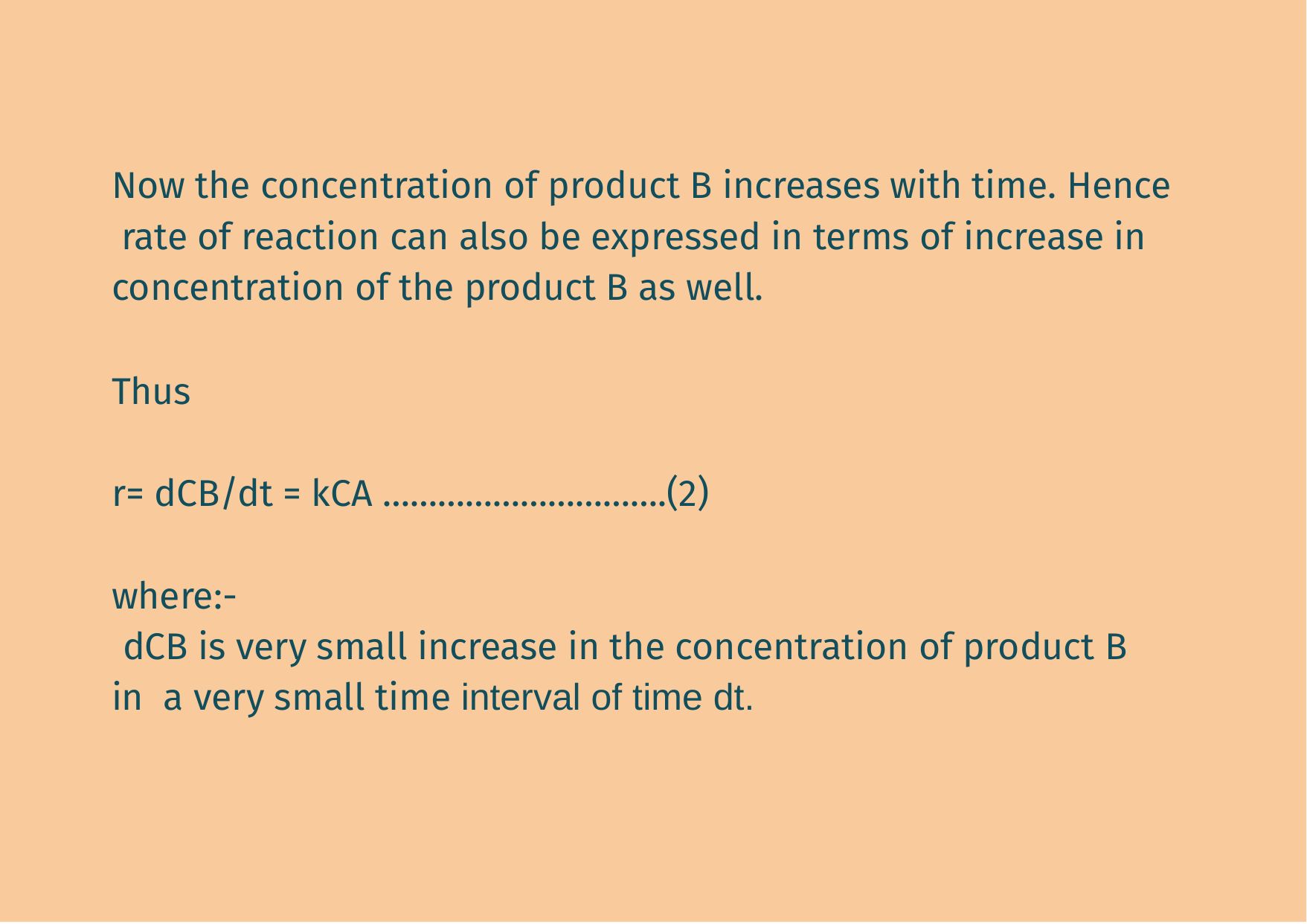

Now the concentration of product B increases with time. Hence  rate of reaction can also be expressed in terms of increase in  concentration of the product B as well.

Thus
r= dCB/dt = kCA ………………………….(2)  where:-
dCB is very small increase in the concentration of product B in  a very small time interval of time dt.